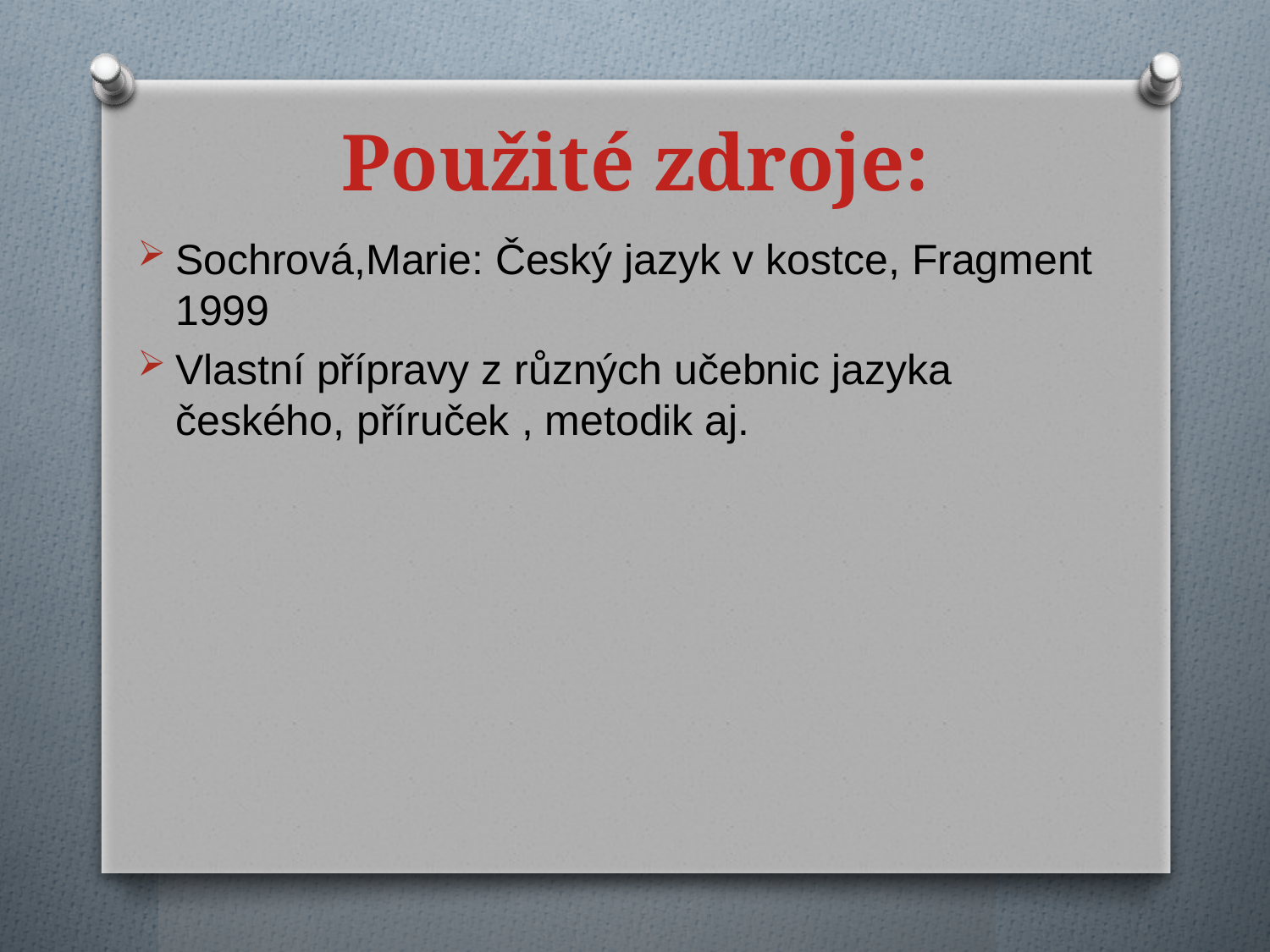

# Použité zdroje:
Sochrová,Marie: Český jazyk v kostce, Fragment 1999
Vlastní přípravy z různých učebnic jazyka českého, příruček , metodik aj.